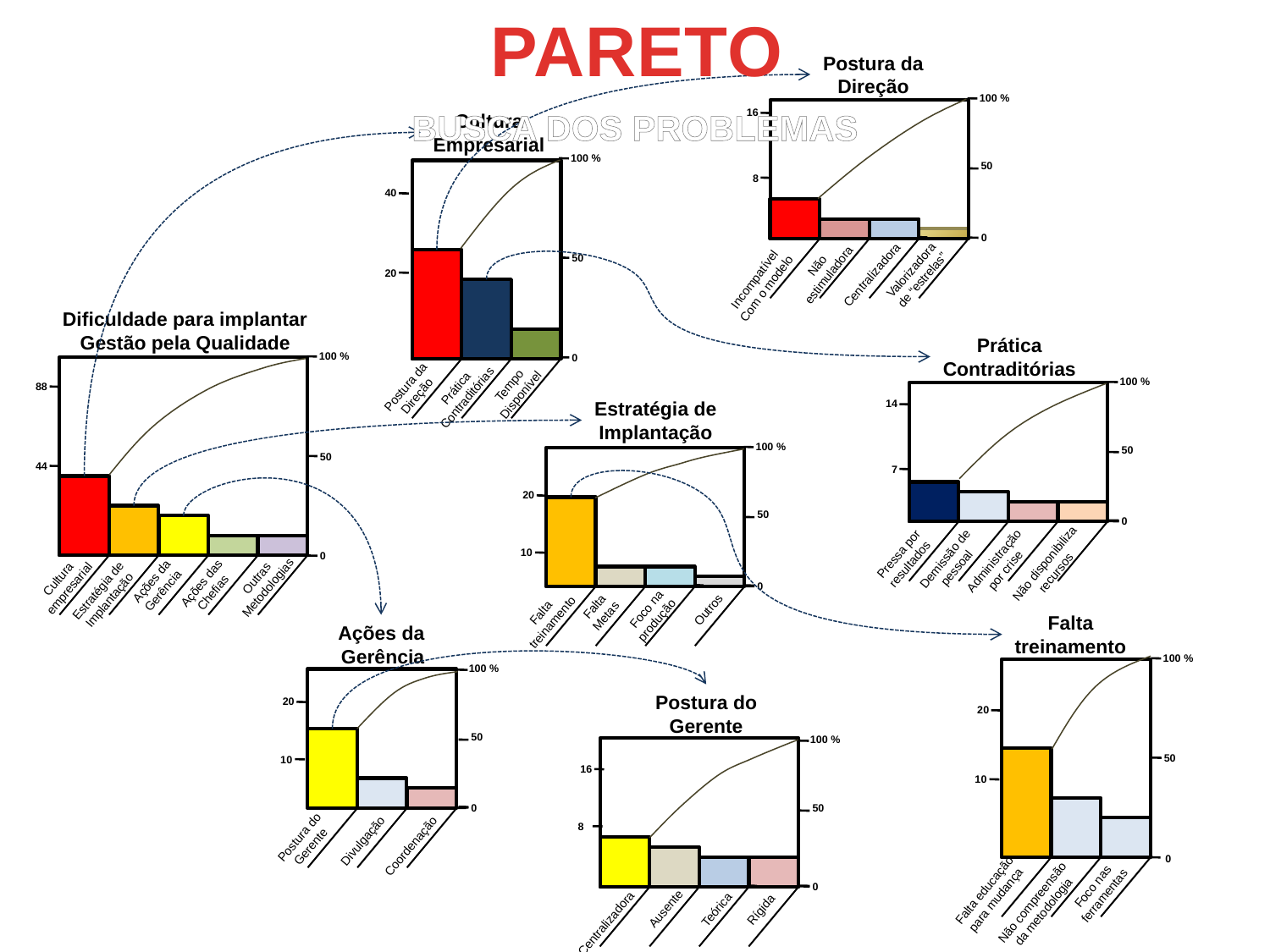

PARETO
Postura da
Direção
100 %

16

50
8

0

Não
estimuladora
Valorizadora
de “estrelas”
Centralizadora
Incompatível
Com o modelo
BUSCA DOS PROBLEMAS
Cultura
Empresarial

40
50

20

0
Tempo
Disponível
Postura da
Direção
100 %
Prática
Contraditórias
Dificuldade para implantar
Gestão pela Qualidade
100 %

88
50
44

0
Outras
Metodologias
Cultura
empresarial
Ações da
Gerência
Ações das
Chefias
Prática
Contraditórias
100 %

14
50
7

0
Pressa por
resultados
Demissão de
pessoal
Administração
por crise
Não disponibiliza
recursos
Estratégia de
Implantação
100 %

20

50
10

0

Falta
Metas
Foco na
produção
Outros
Falta
treinamento
Estratégia de
Implantação
Falta
treinamento
100 %

20
50

10

0
Foco nas
ferramentas
Falta educação
para mudança
Não compreensão
da metodologia
Ações da
Gerência
100 %

20
50

10

0
Postura do
Gerente
Divulgação
Coordenação
Postura do
Gerente
100 %

16
50
8

0
Ausente
Teórica
Rígida
Centralizadora